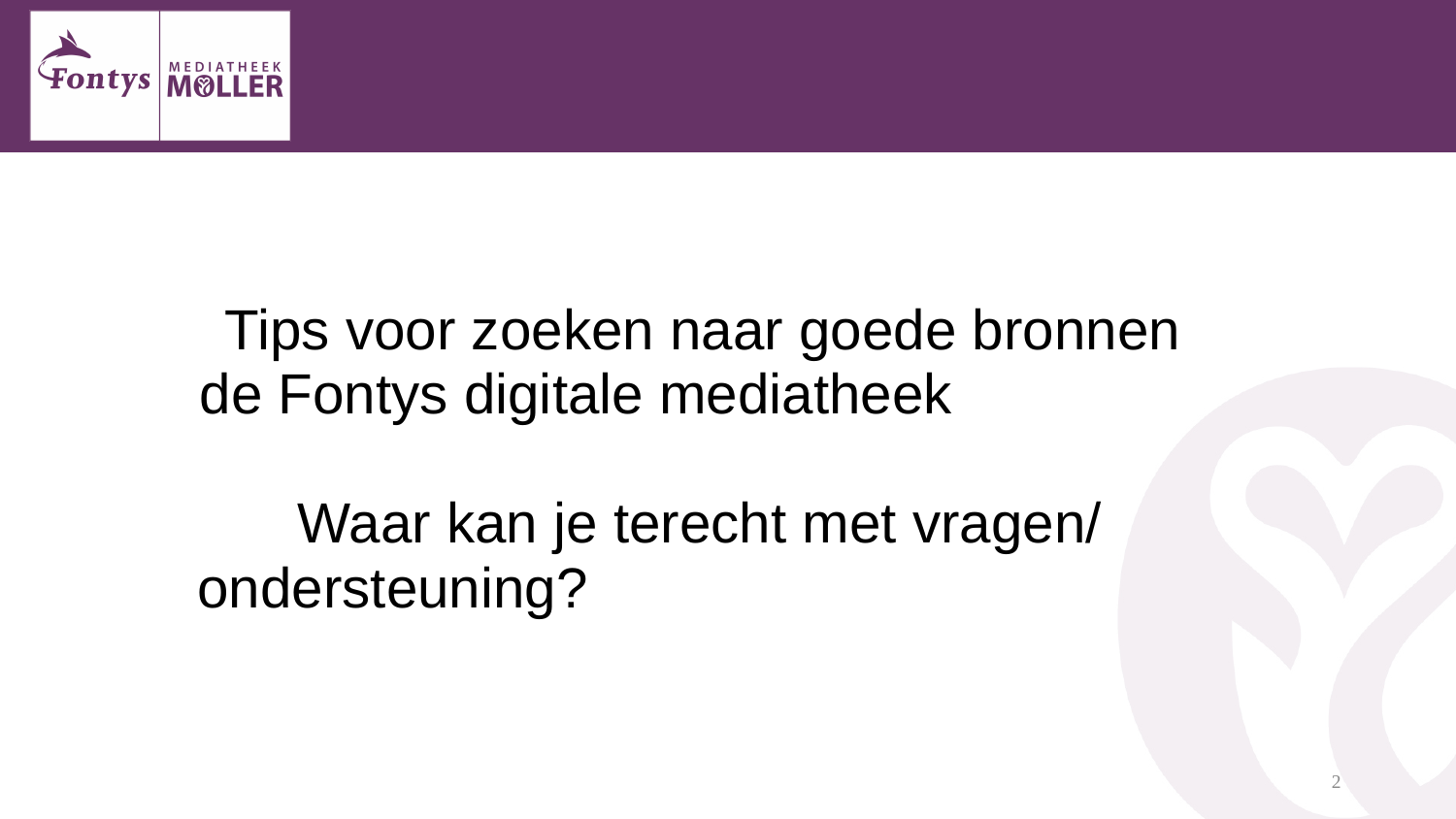

#
	Tips voor zoeken naar goede bronnen
   de Fontys digitale mediatheek
	Waar kan je terecht met vragen/
    ondersteuning?
2